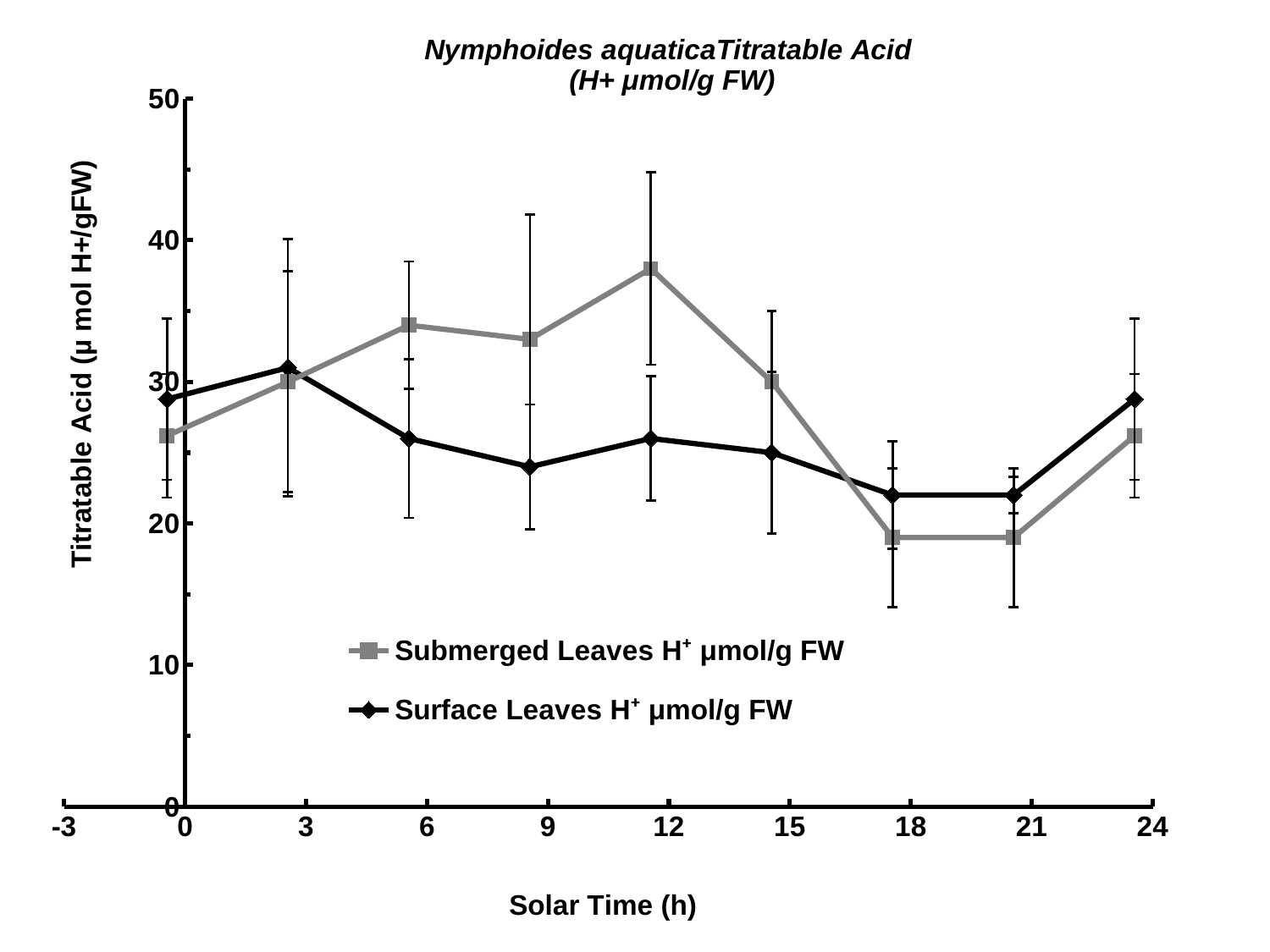

### Chart: Nymphoides aquaticaTitratable Acid
(H+ μmol/g FW)

| Category | Submerged Leaves H⁺ μmol/g FW | Surface Leaves H⁺ μmol/g FW |
|---|---|---|